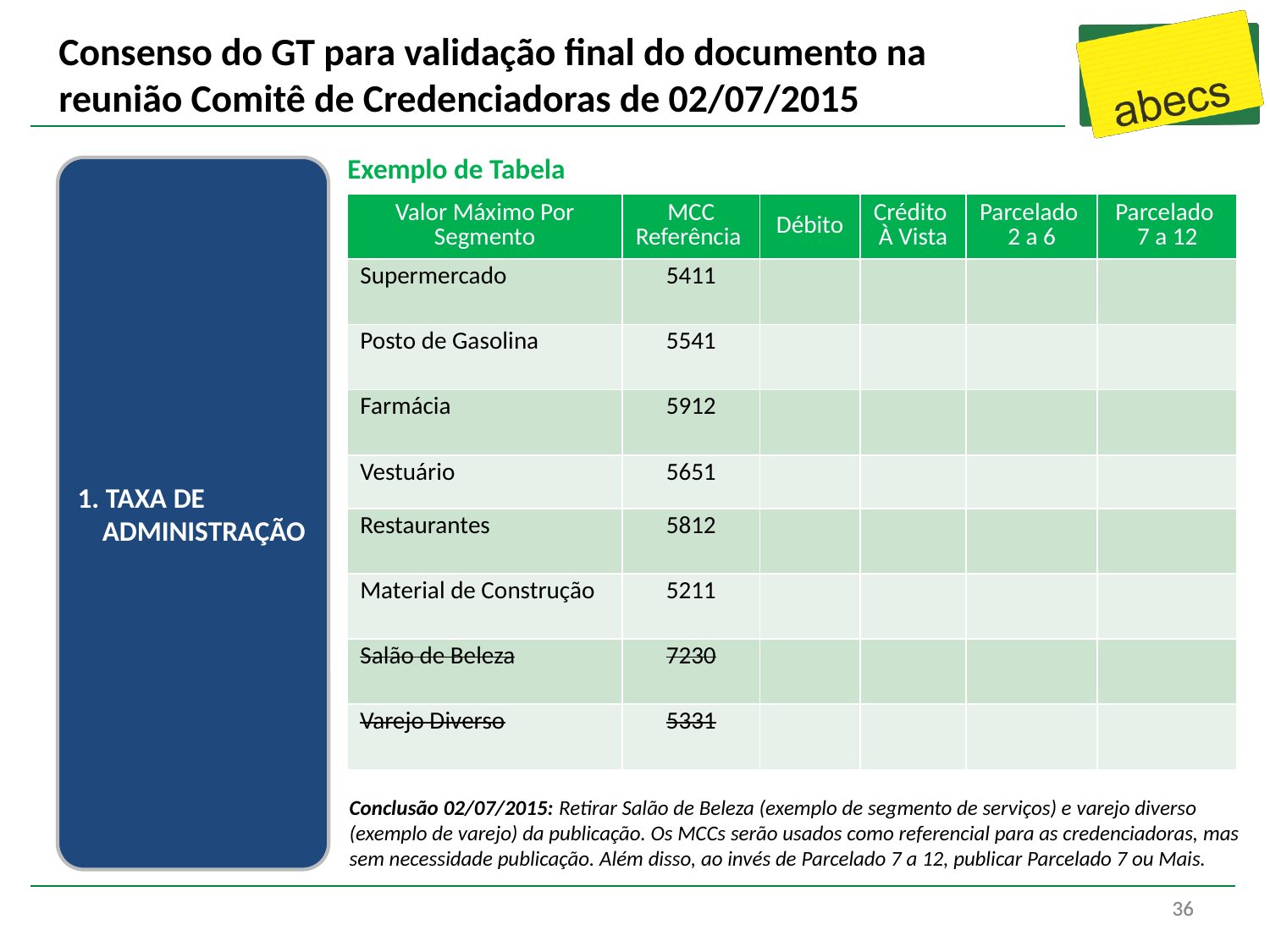

# Consenso do GT para validação final do documento na reunião Comitê de Credenciadoras de 02/07/2015
Exemplo de Tabela
1. TAXA DE ADMINISTRAÇÃO
| Valor Máximo Por Segmento | MCC Referência | Débito | Crédito À Vista | Parcelado 2 a 6 | Parcelado 7 a 12 |
| --- | --- | --- | --- | --- | --- |
| Supermercado | 5411 |  |  |  |  |
| Posto de Gasolina | 5541 |  |  |  |  |
| Farmácia | 5912 |  |  |  |  |
| Vestuário | 5651 |  |  |  |  |
| Restaurantes | 5812 |  |  |  |  |
| Material de Construção | 5211 |  |  |  |  |
| Salão de Beleza | 7230 |  |  |  |  |
| Varejo Diverso | 5331 |  |  |  |  |
Conclusão 02/07/2015: Retirar Salão de Beleza (exemplo de segmento de serviços) e varejo diverso (exemplo de varejo) da publicação. Os MCCs serão usados como referencial para as credenciadoras, mas sem necessidade publicação. Além disso, ao invés de Parcelado 7 a 12, publicar Parcelado 7 ou Mais.